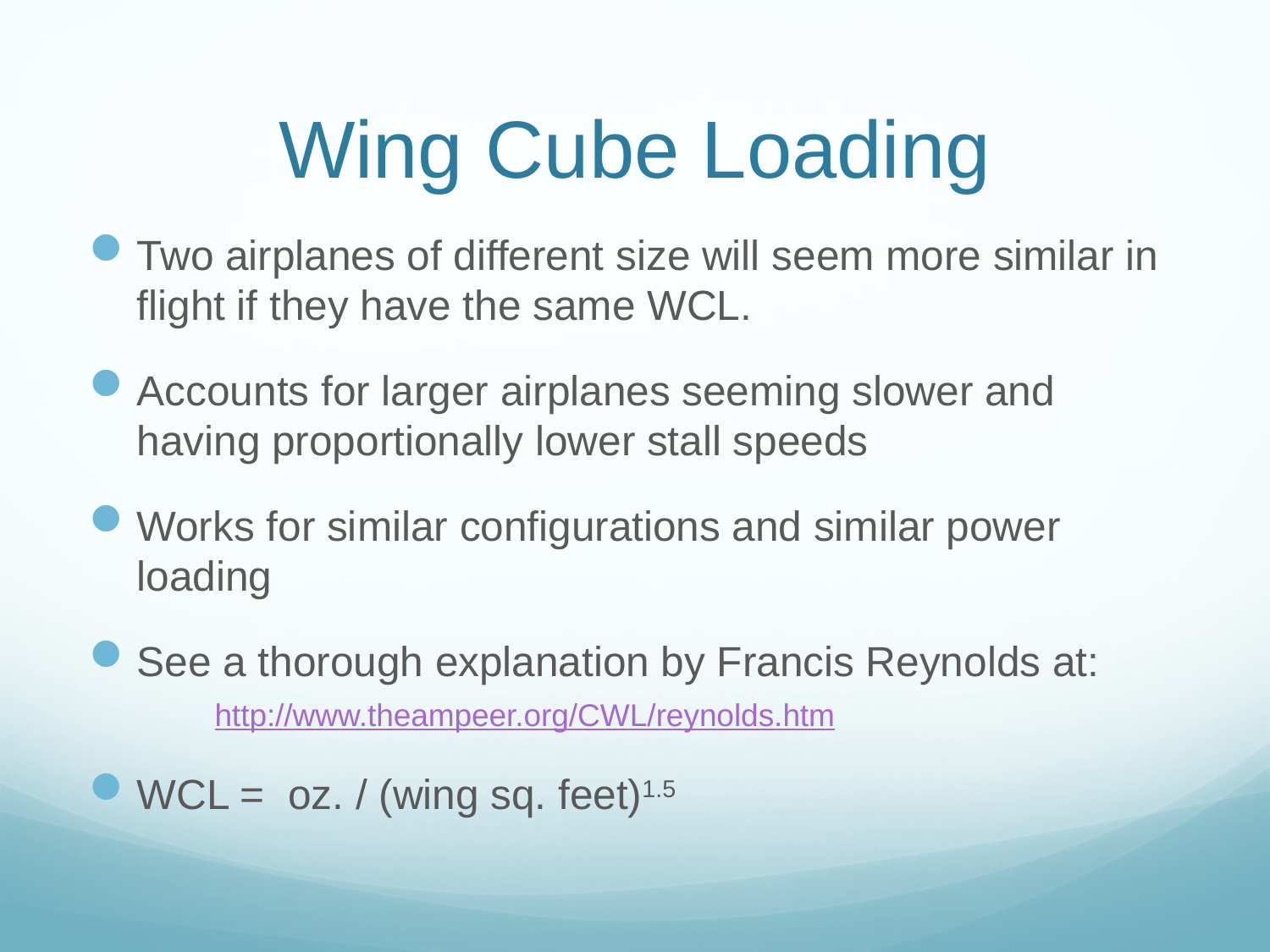

# Wing Cube Loading
Two airplanes of different size will seem more similar in flight if they have the same WCL.
Accounts for larger airplanes seeming slower and having proportionally lower stall speeds
Works for similar configurations and similar power loading
See a thorough explanation by Francis Reynolds at:
http://www.theampeer.org/CWL/reynolds.htm
WCL =  oz. / (wing sq. feet)1.5